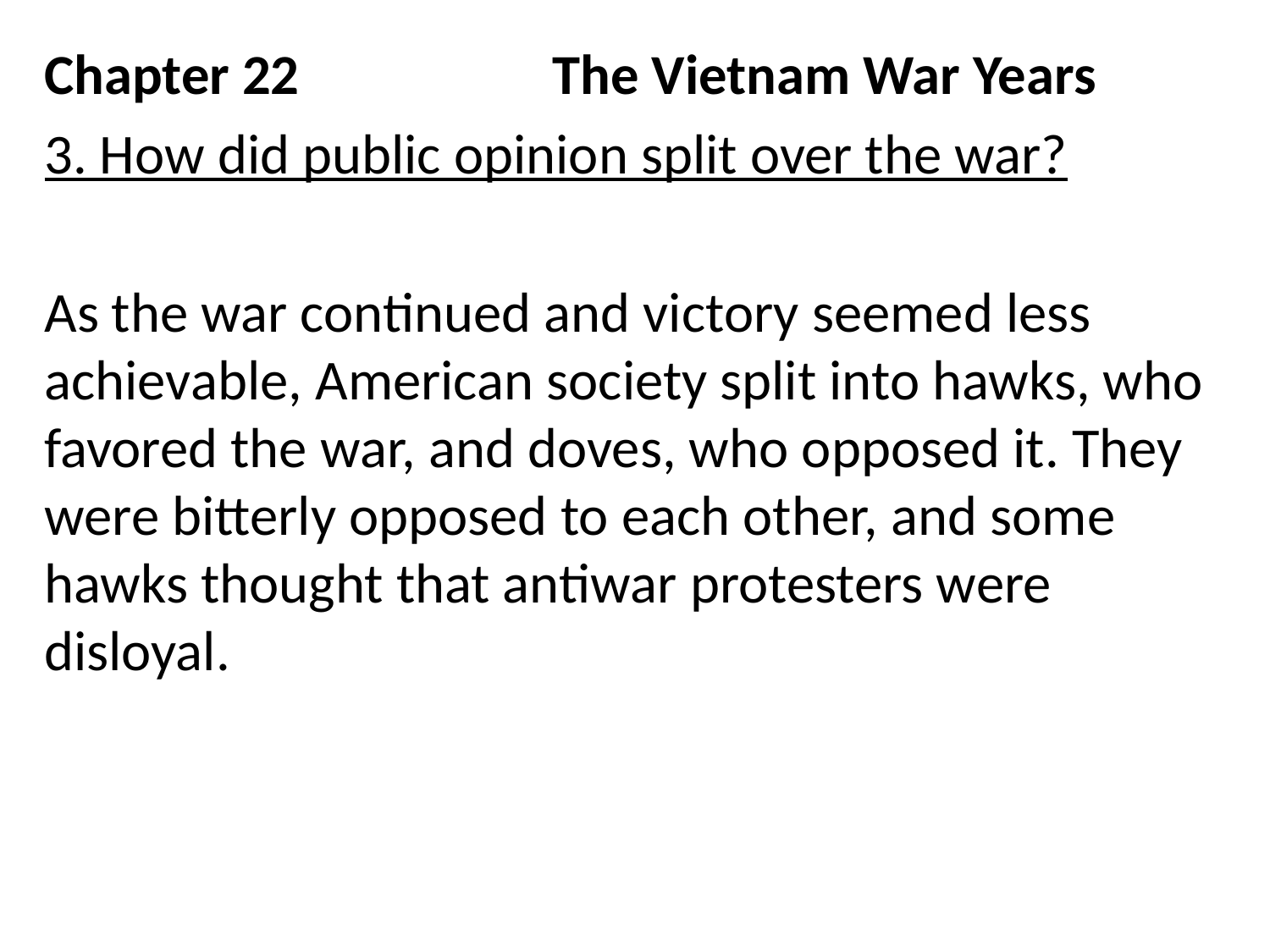

Chapter 22		The Vietnam War Years
3. How did public opinion split over the war?

As the war continued and victory seemed less achievable, American society split into hawks, who favored the war, and doves, who opposed it. They were bitterly opposed to each other, and some hawks thought that antiwar protesters were disloyal.